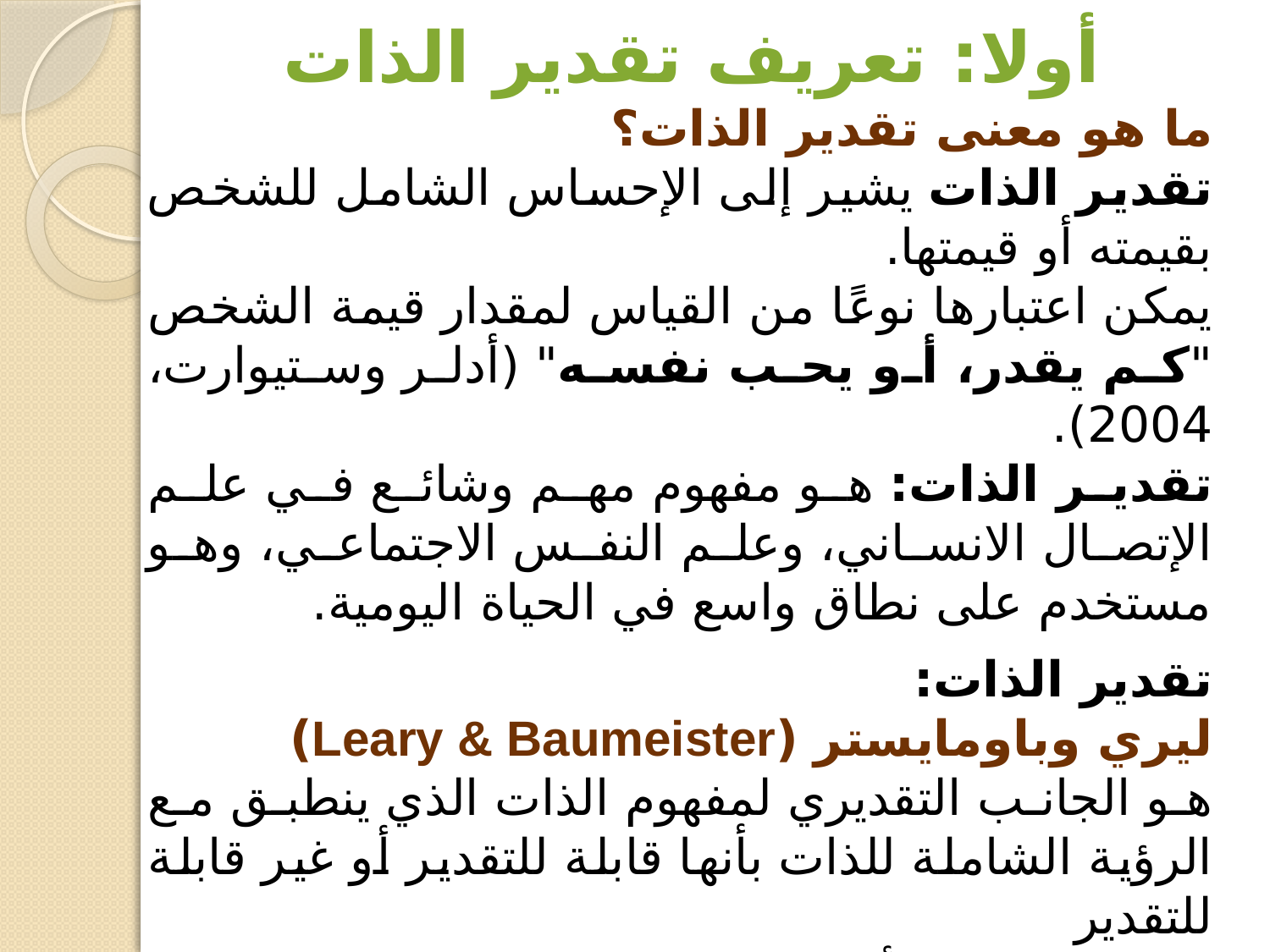

أولا: تعريف تقدير الذات
ما هو معنى تقدير الذات؟
تقدير الذات يشير إلى الإحساس الشامل للشخص بقيمته أو قيمتها.
يمكن اعتبارها نوعًا من القياس لمقدار قيمة الشخص "كم يقدر، أو يحب نفسه" (أدلر وستيوارت، 2004).
تقدير الذات: هو مفهوم مهم وشائع في علم الإتصال الانساني، وعلم النفس الاجتماعي، وهو مستخدم على نطاق واسع في الحياة اليومية.
تقدير الذات:
ليري وباومايستر (Leary & Baumeister)
هو الجانب التقديري لمفهوم الذات الذي ينطبق مع الرؤية الشاملة للذات بأنها قابلة للتقدير أو غير قابلة للتقدير
براندن: يرى الأشخاص الذين يمتلكون تقدير الذات عالي يفترض أنهم أشخاص وسعداء Branden
على العكس، تينين Tennenوآفليك Afleck  : الأشخاص الذين يمتلكون تقدير الذات منخفض يفترض أنهم يعانون نفسياً وربما يكونون مكتئبين